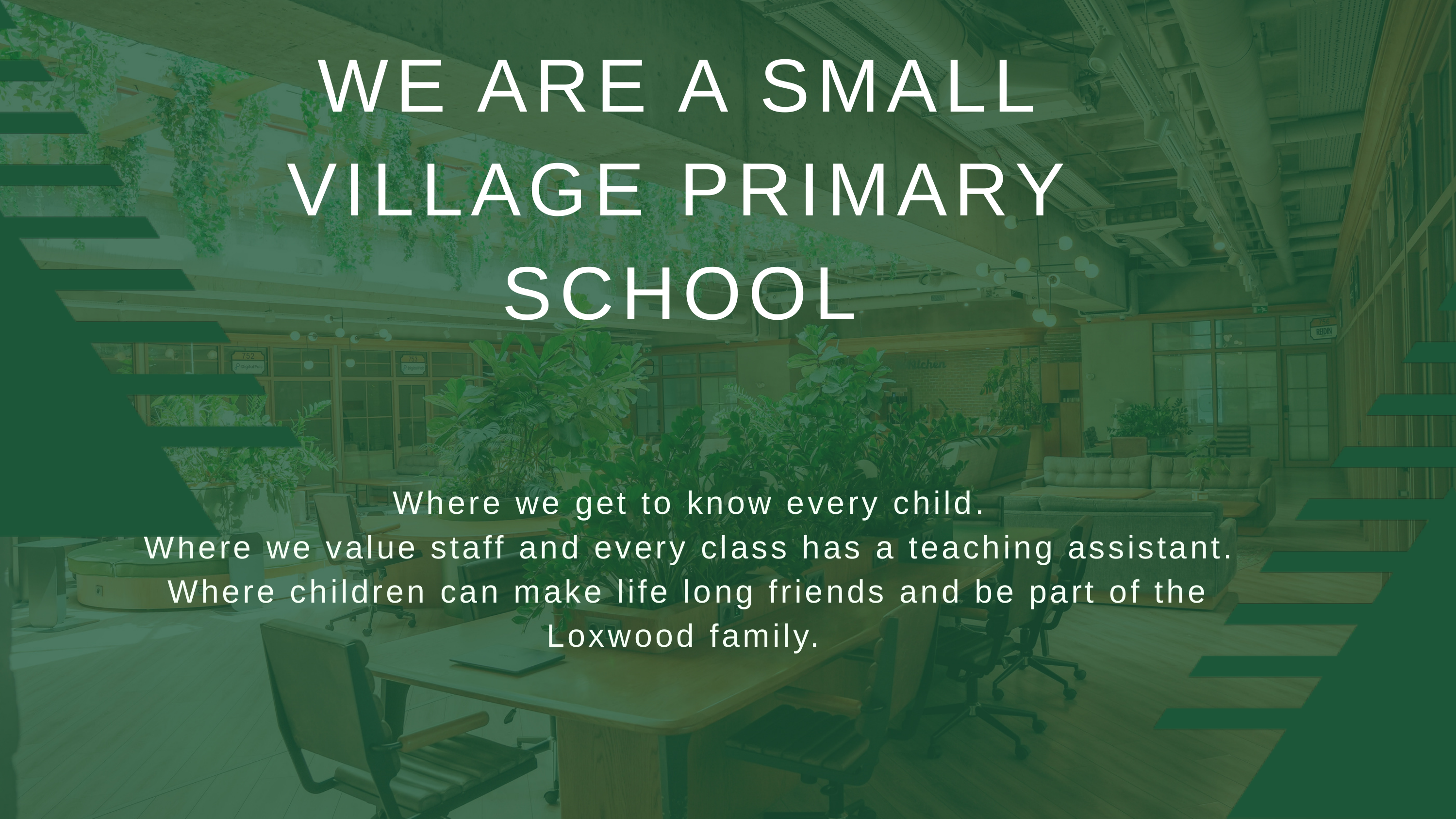

WE ARE A SMALL VILLAGE PRIMARY SCHOOL

Where we get to know every child.
Where we value staff and every class has a teaching assistant.
Where children can make life long friends and be part of the Loxwood family.